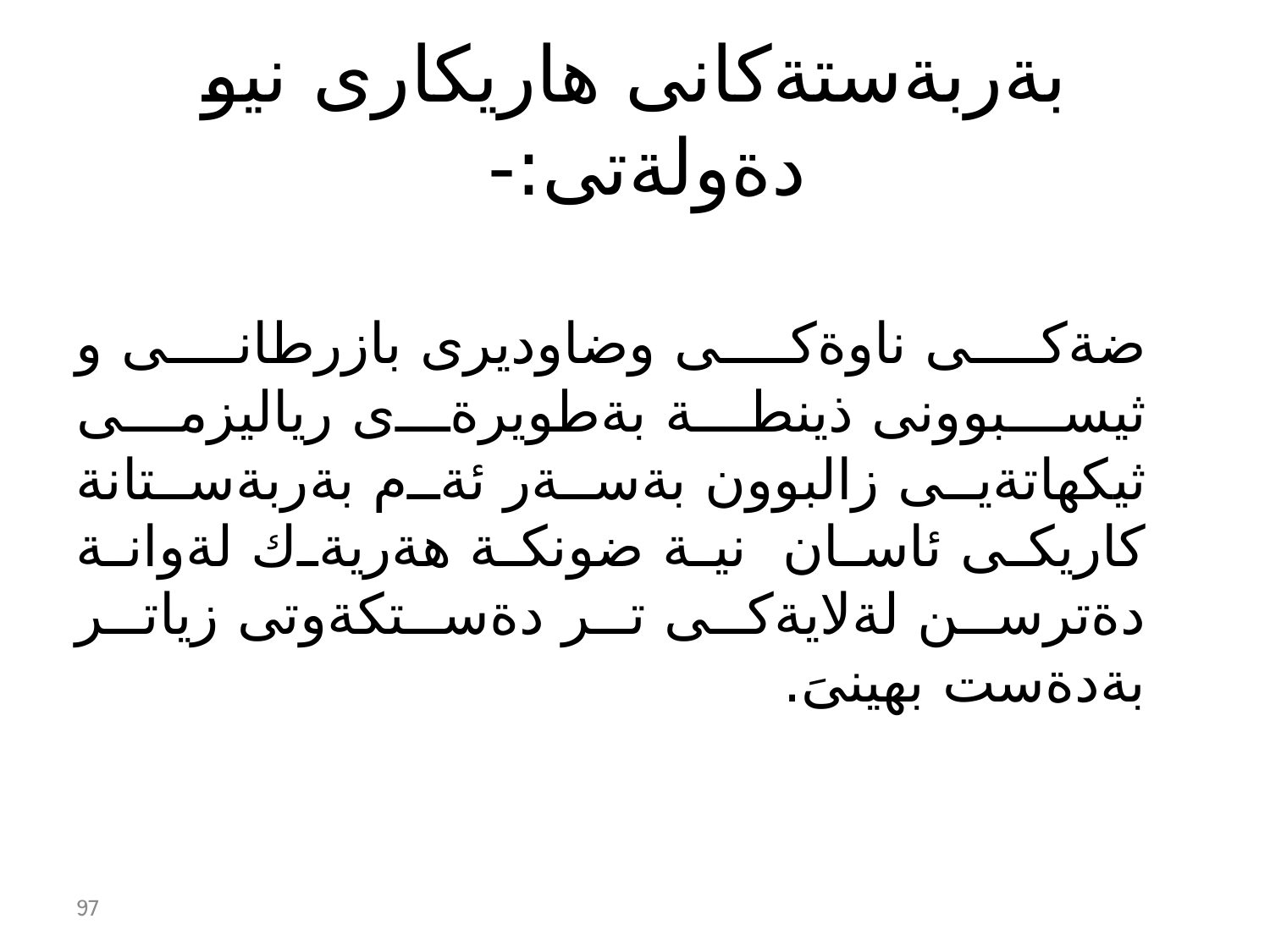

# بةربةستةكانى هاريكارى نيو دةولةتى:-

ضةكى ناوةكى وضاوديرى بازرطانى و ثيسبوونى ذينطة بةطويرةى رياليزمى ثيكهاتةيى زالبوون بةسةر ئةم بةربةستانة كاريكى ئاسان  نية ضونكة هةريةك لةوانة دةترسن لةلايةكى تر دةستكةوتى زياتر بةدةست بهينىَ.
97